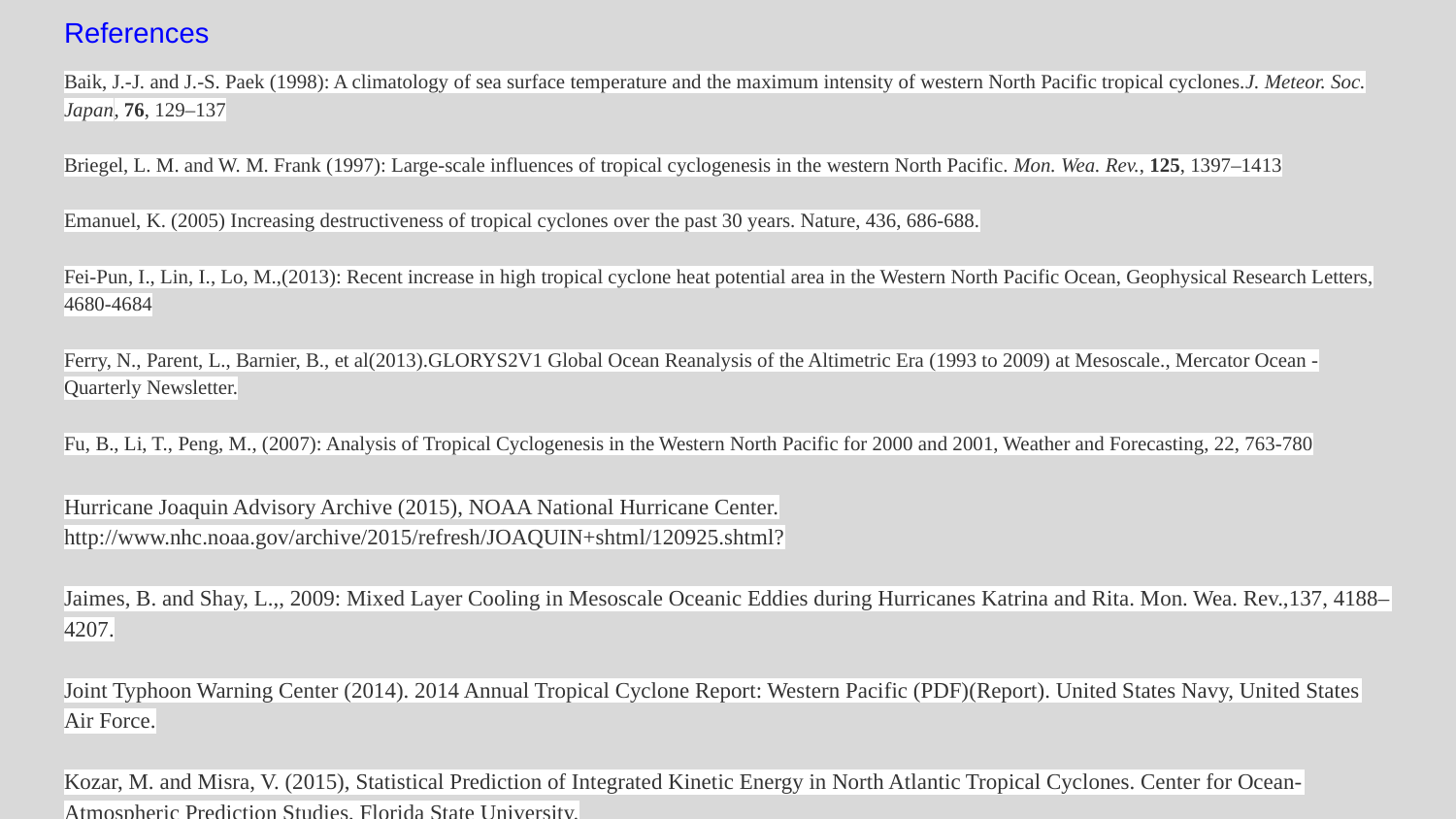

# References
Baik, J.-J. and J.-S. Paek (1998): A climatology of sea surface temperature and the maximum intensity of western North Pacific tropical cyclones.J. Meteor. Soc. Japan, 76, 129–137

Briegel, L. M. and W. M. Frank (1997): Large-scale influences of tropical cyclogenesis in the western North Pacific. Mon. Wea. Rev., 125, 1397–1413

Emanuel, K. (2005) Increasing destructiveness of tropical cyclones over the past 30 years. Nature, 436, 686-688.

Fei-Pun, I., Lin, I., Lo, M.,(2013): Recent increase in high tropical cyclone heat potential area in the Western North Pacific Ocean, Geophysical Research Letters, 4680-4684

Ferry, N., Parent, L., Barnier, B., et al(2013).GLORYS2V1 Global Ocean Reanalysis of the Altimetric Era (1993 to 2009) at Mesoscale., Mercator Ocean - Quarterly Newsletter.

Fu, B., Li, T., Peng, M., (2007): Analysis of Tropical Cyclogenesis in the Western North Pacific for 2000 and 2001, Weather and Forecasting, 22, 763-780

Hurricane Joaquin Advisory Archive (2015), NOAA National Hurricane Center. http://www.nhc.noaa.gov/archive/2015/refresh/JOAQUIN+shtml/120925.shtml?

Jaimes, B. and Shay, L.,, 2009: Mixed Layer Cooling in Mesoscale Oceanic Eddies during Hurricanes Katrina and Rita. Mon. Wea. Rev.,137, 4188–4207.

Joint Typhoon Warning Center (2014). 2014 Annual Tropical Cyclone Report: Western Pacific (PDF)(Report). United States Navy, United States Air Force.

Kozar, M. and Misra, V. (2015), Statistical Prediction of Integrated Kinetic Energy in North Atlantic Tropical Cyclones. Center for Ocean-Atmospheric Prediction Studies, Florida State University.